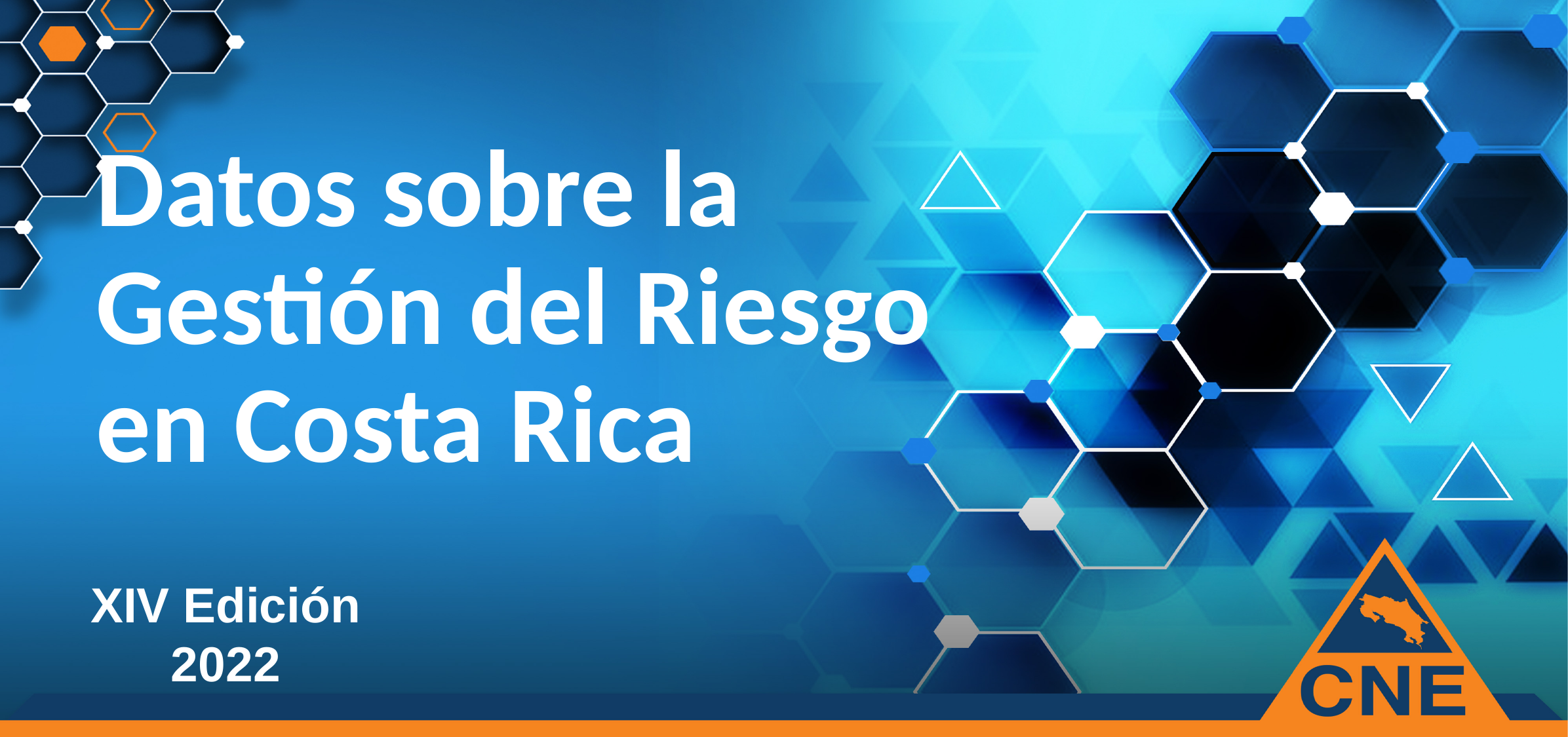

Datos sobre la Gestión del Riesgo en Costa Rica
XIV Edición
2022